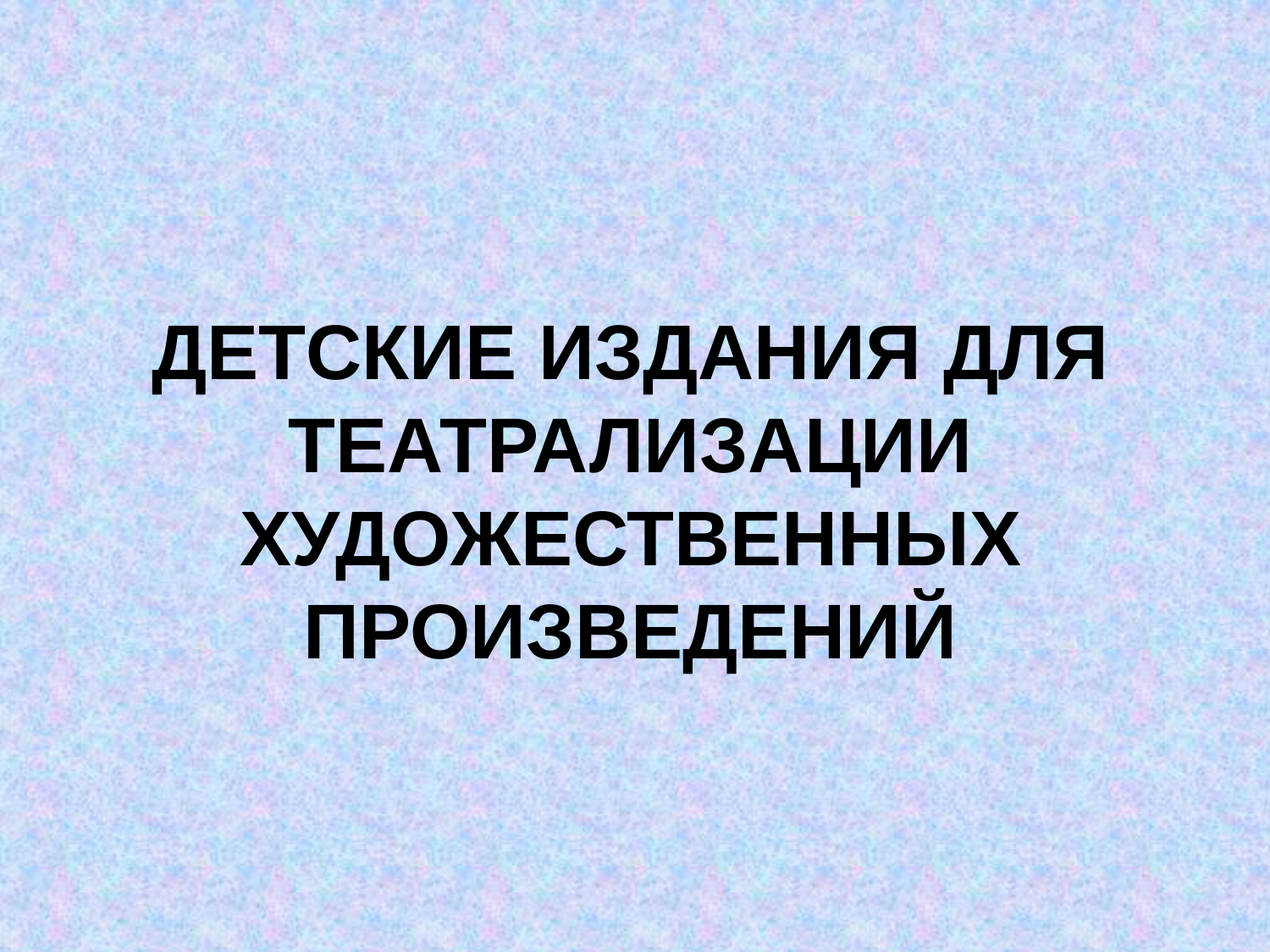

# Детские издания для театрализации художественных произведений